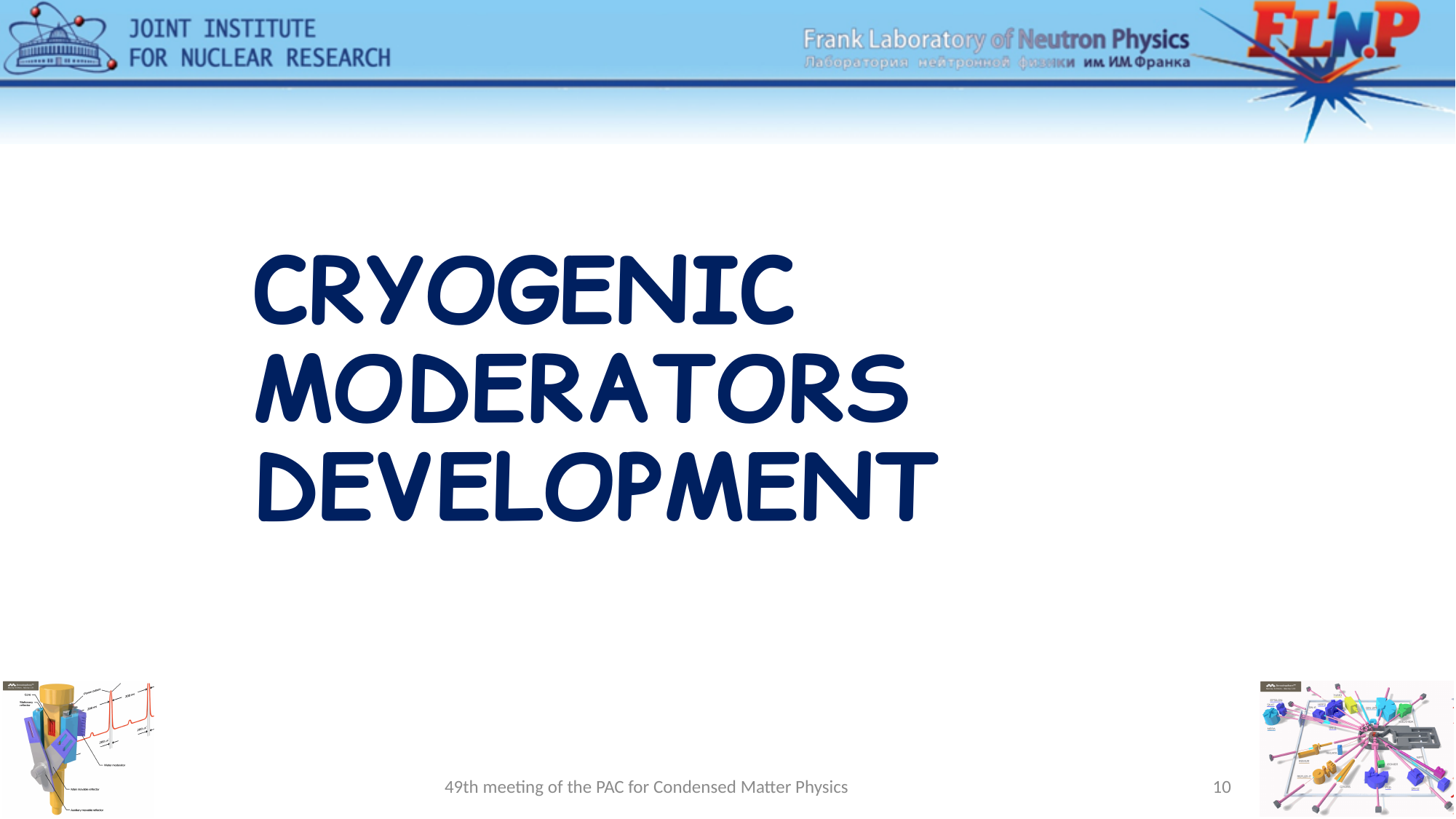

# CRYOGENIC MODERATORS DEVELOPMENT

49th meeting of the PAC for Condensed Matter Physics
10